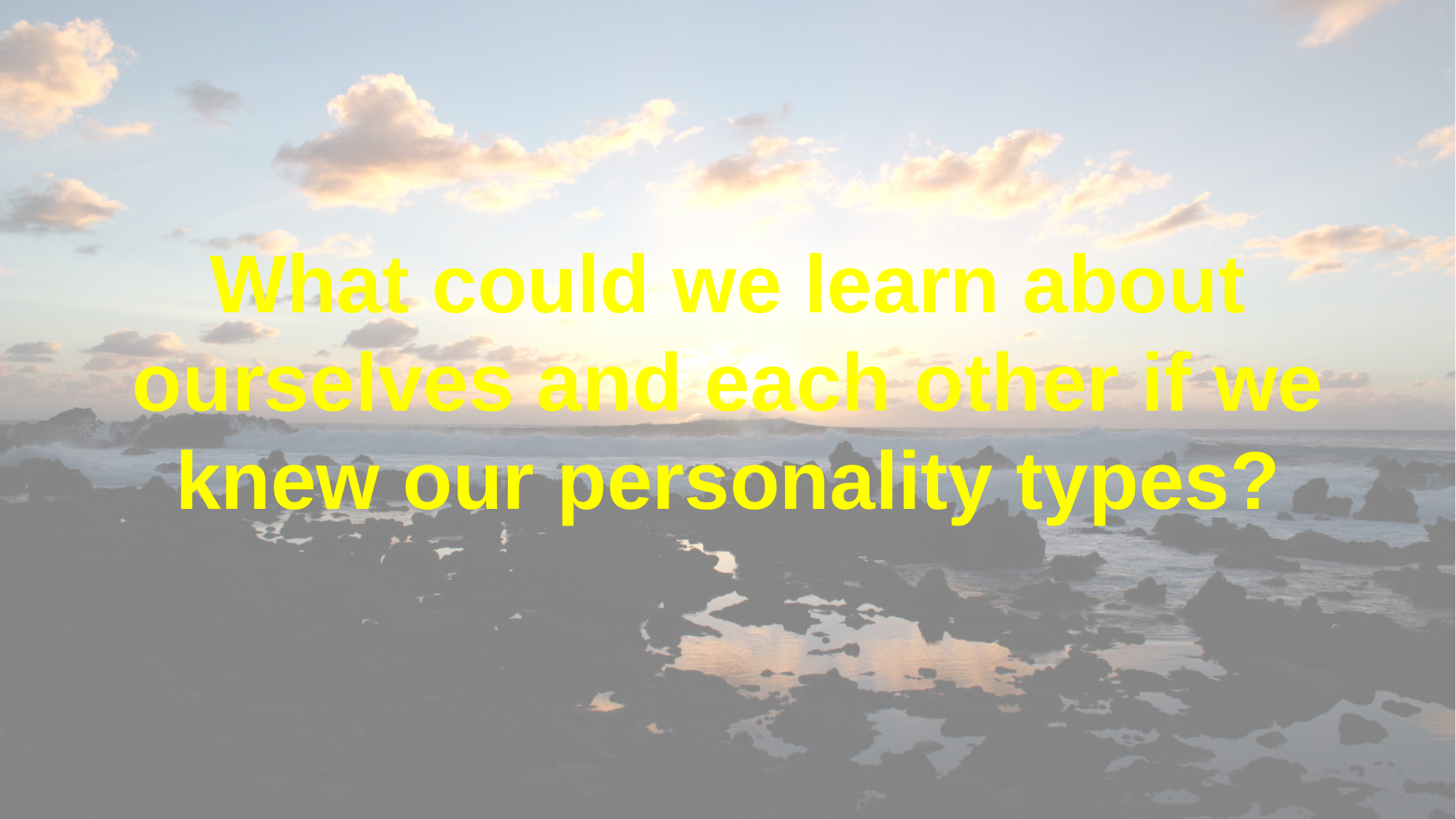

What could we learn about ourselves and each other if we knew our personality types?